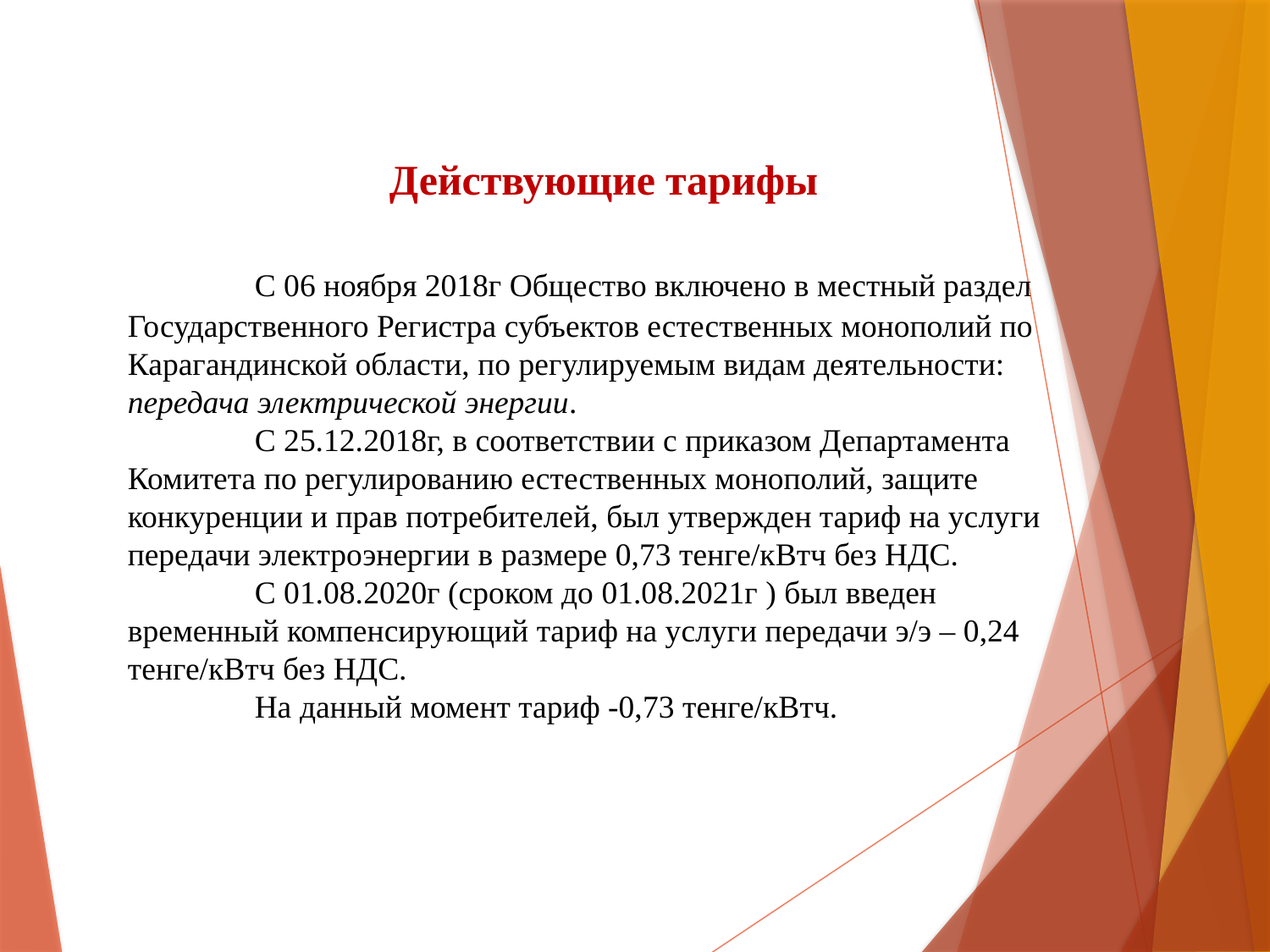

# Действующие тарифы С 06 ноября 2018г Общество включено в местный раздел Государственного Регистра субъектов естественных монополий по Карагандинской области, по регулируемым видам деятельности: передача электрической энергии. С 25.12.2018г, в соответствии с приказом Департамента Комитета по регулированию естественных монополий, защите конкуренции и прав потребителей, был утвержден тариф на услуги передачи электроэнергии в размере 0,73 тенге/кВтч без НДС. С 01.08.2020г (сроком до 01.08.2021г ) был введен временный компенсирующий тариф на услуги передачи э/э – 0,24 тенге/кВтч без НДС. На данный момент тариф -0,73 тенге/кВтч.